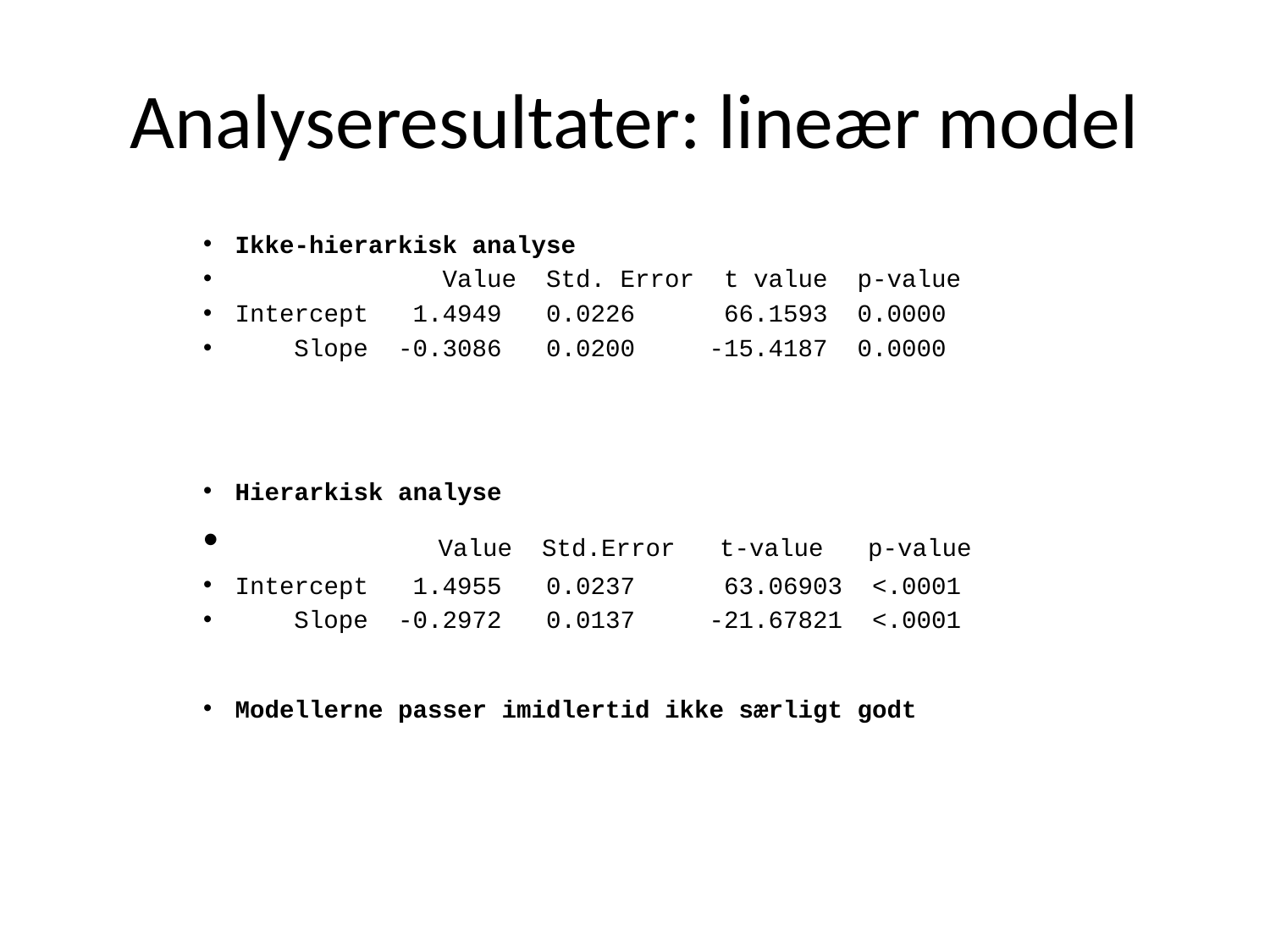

# Analyseresultater: lineær model
Ikke-hierarkisk analyse
              Value  Std. Error  t value  p-value
Intercept   1.4949   0.0226      66.1593  0.0000
    Slope  -0.3086   0.0200     -15.4187  0.0000

Hierarkisk analyse
        Value  Std.Error   t-value   p-value
Intercept   1.4955   0.0237      63.06903  <.0001
    Slope  -0.2972   0.0137     -21.67821  <.0001

Modellerne passer imidlertid ikke særligt godt